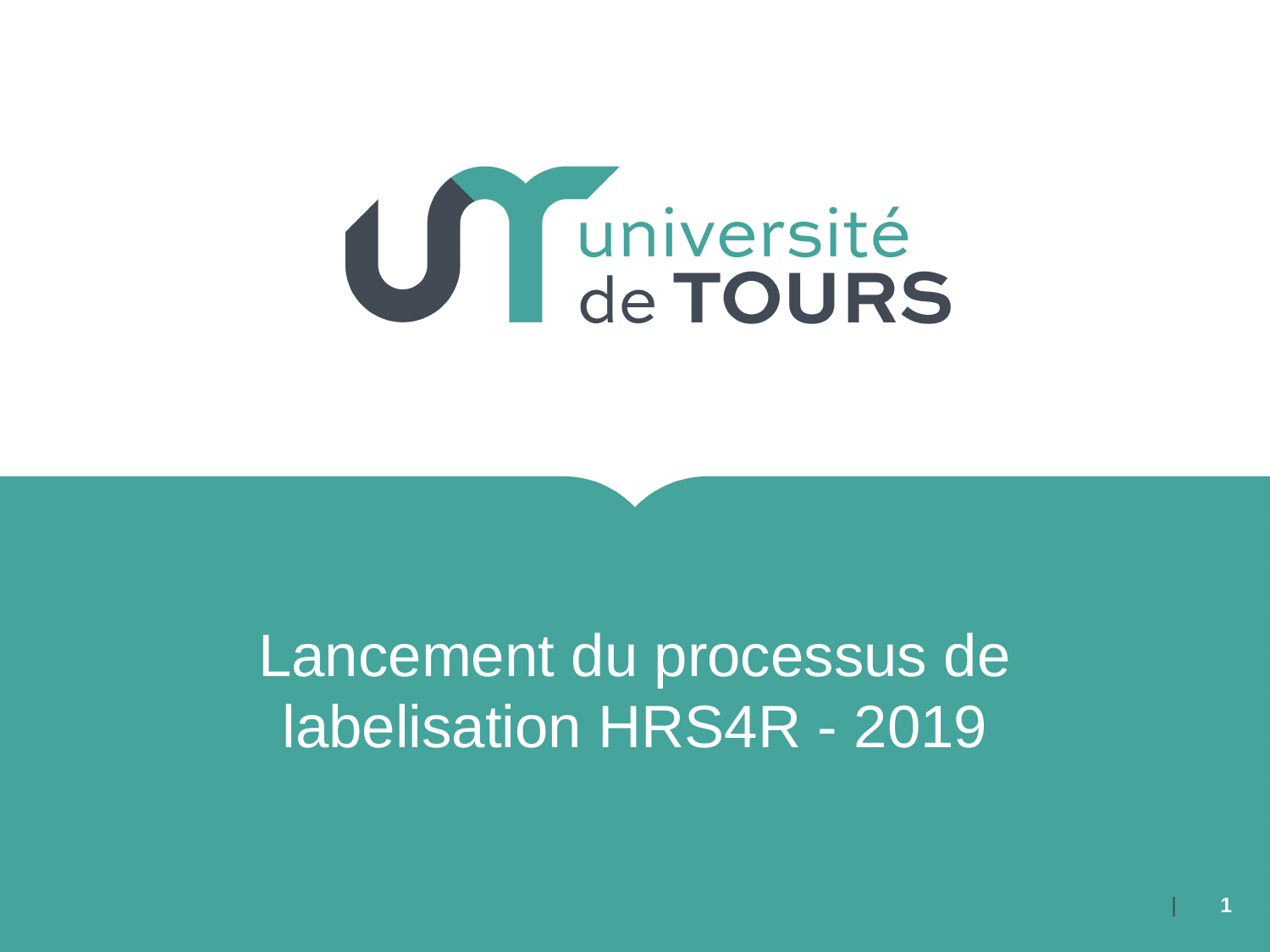

Lancement du processus de labelisation HRS4R - 2019